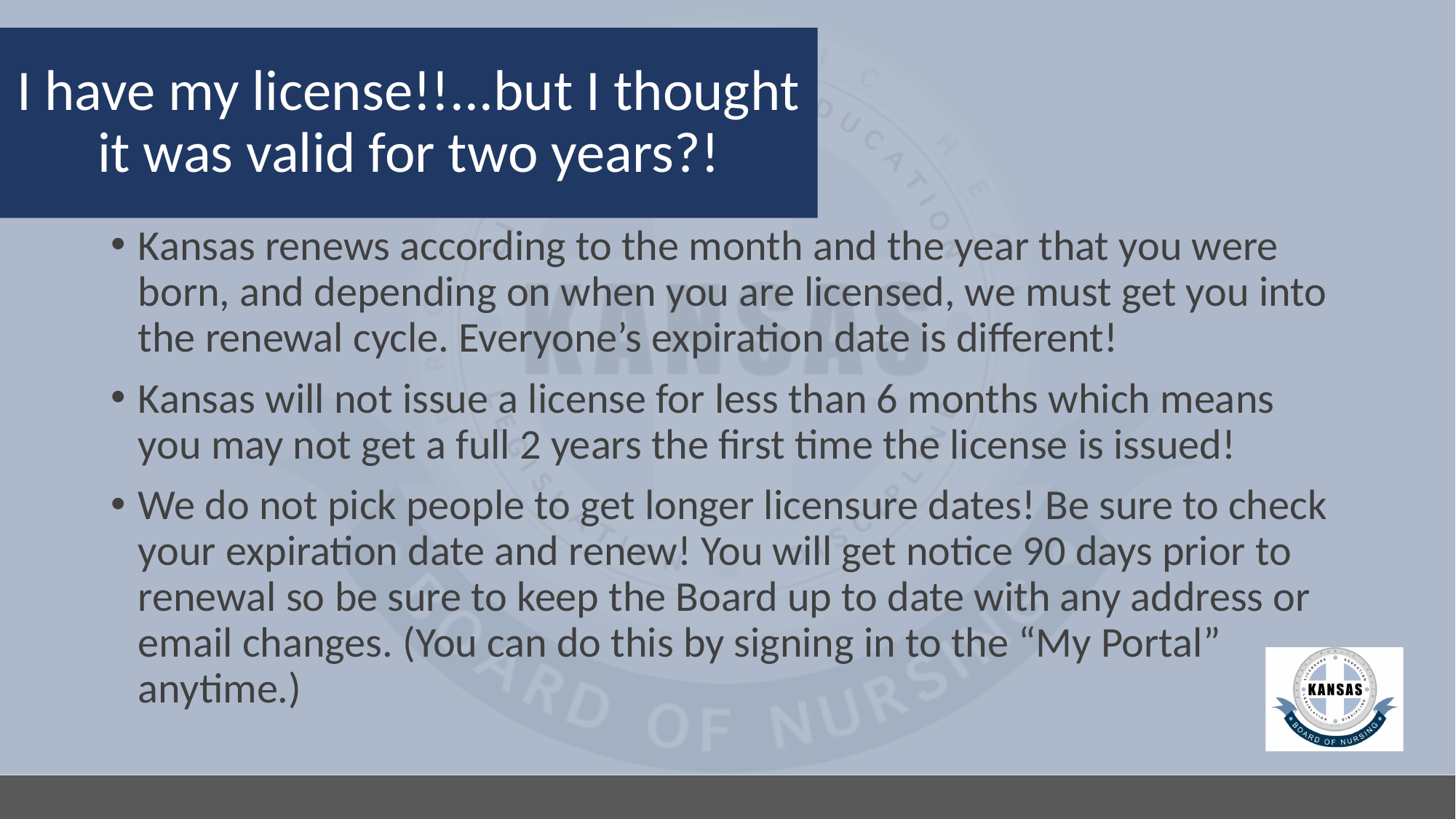

# I have my license!!...but I thought it was valid for two years?!
Kansas renews according to the month and the year that you were born, and depending on when you are licensed, we must get you into the renewal cycle. Everyone’s expiration date is different!
Kansas will not issue a license for less than 6 months which means you may not get a full 2 years the first time the license is issued!
We do not pick people to get longer licensure dates! Be sure to check your expiration date and renew! You will get notice 90 days prior to renewal so be sure to keep the Board up to date with any address or email changes. (You can do this by signing in to the “My Portal” anytime.)